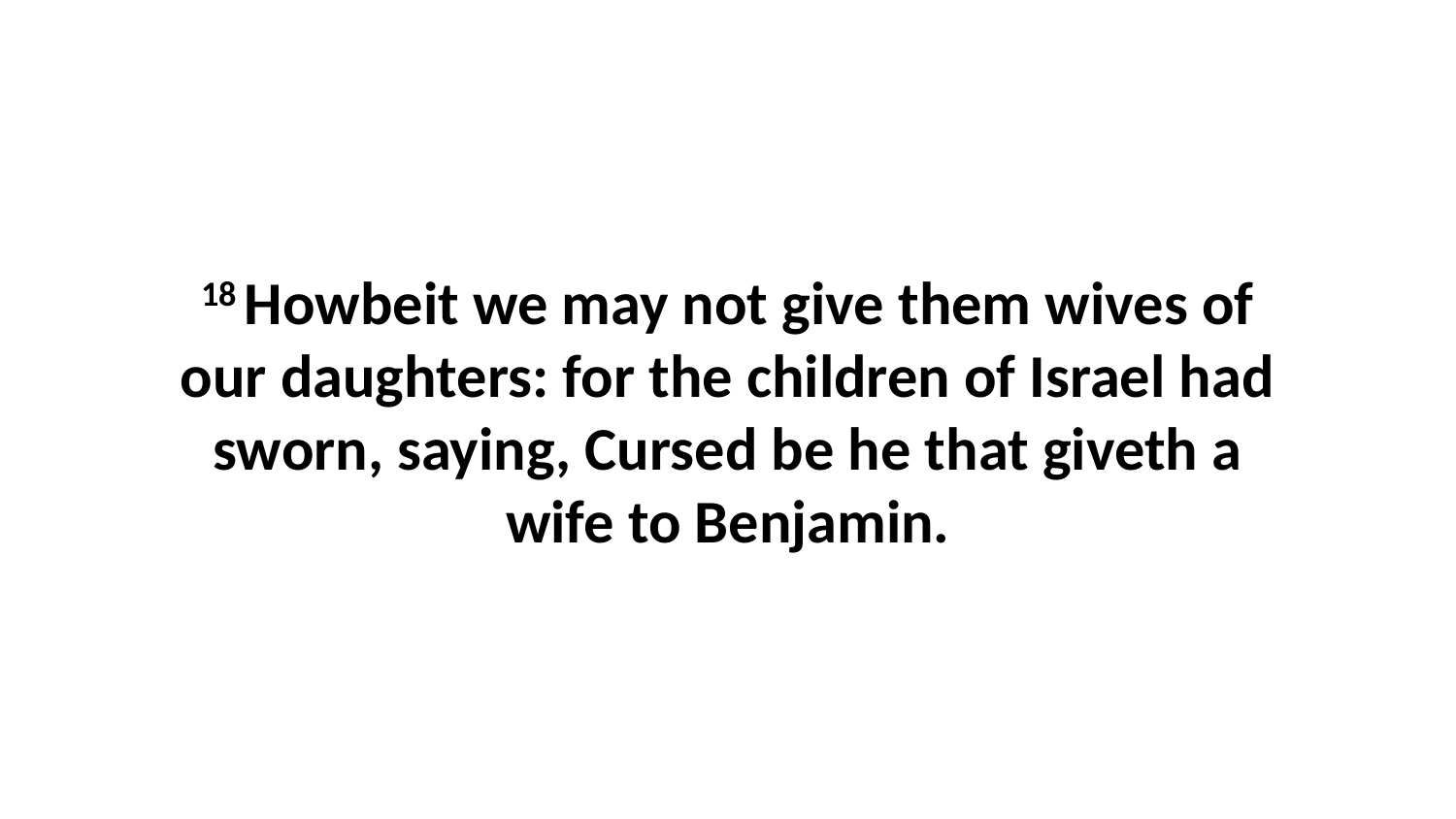

18 Howbeit we may not give them wives of our daughters: for the children of Israel had sworn, saying, Cursed be he that giveth a wife to Benjamin.